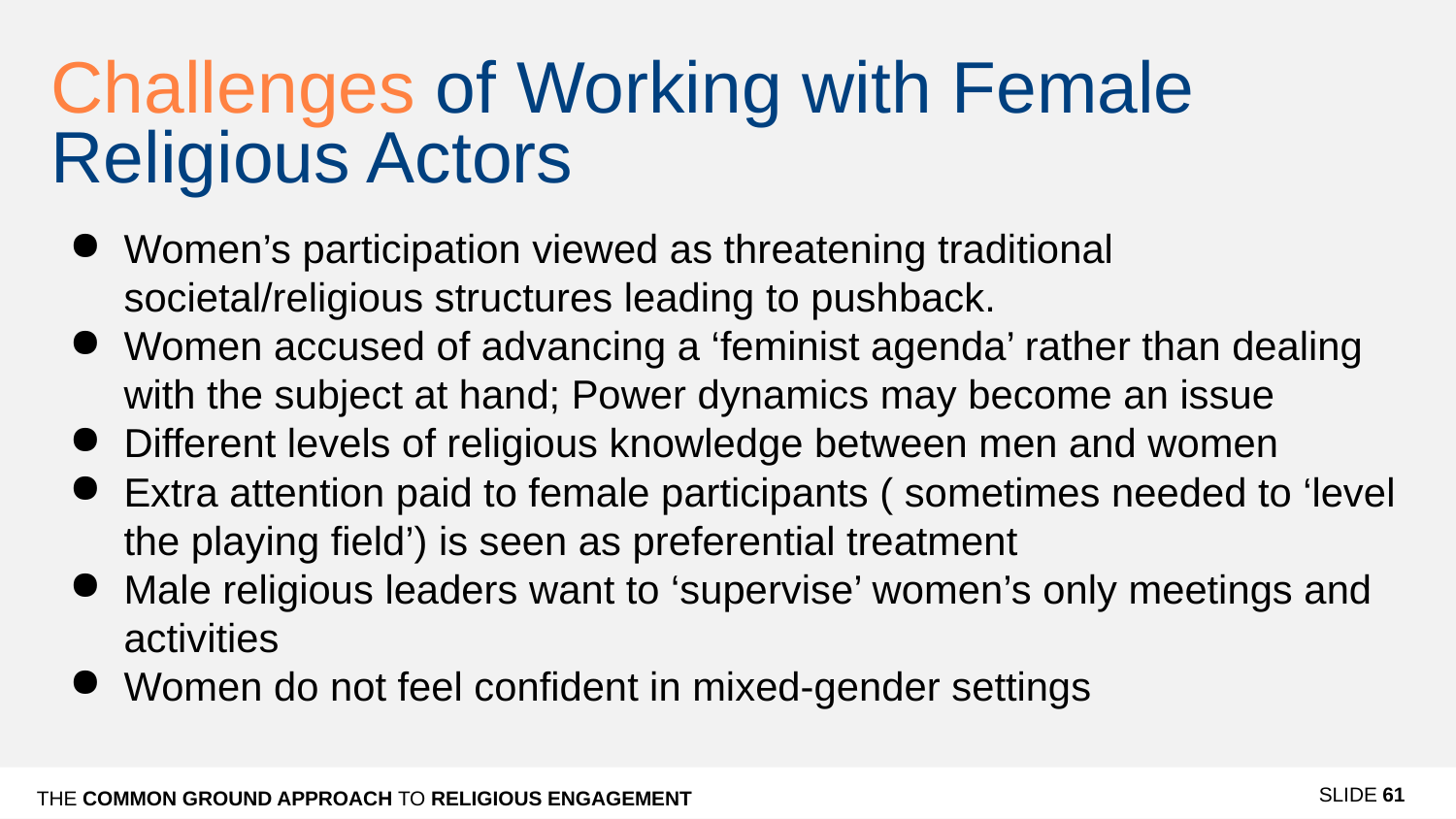

# Challenges of Working with Female Religious Actors
Women’s participation viewed as threatening traditional societal/religious structures leading to pushback.
Women accused of advancing a ‘feminist agenda’ rather than dealing with the subject at hand; Power dynamics may become an issue
Different levels of religious knowledge between men and women
Extra attention paid to female participants ( sometimes needed to ‘level the playing field’) is seen as preferential treatment
Male religious leaders want to ‘supervise’ women’s only meetings and activities
Women do not feel confident in mixed-gender settings

SLIDE 61